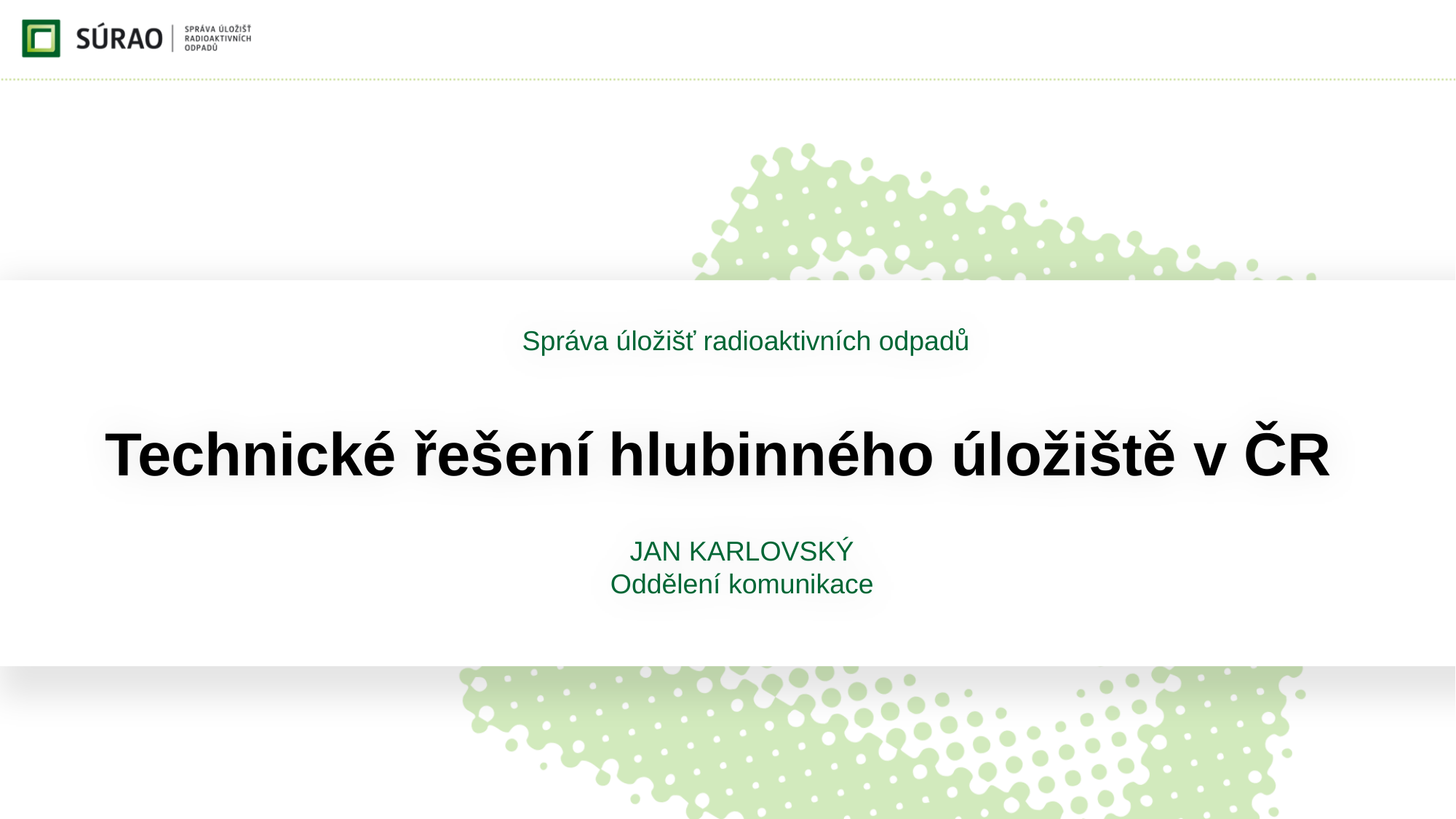

Správa úložišť radioaktivních odpadů
Technické řešení hlubinného úložiště v ČR

JAN KARLOVSKÝ
Oddělení komunikace